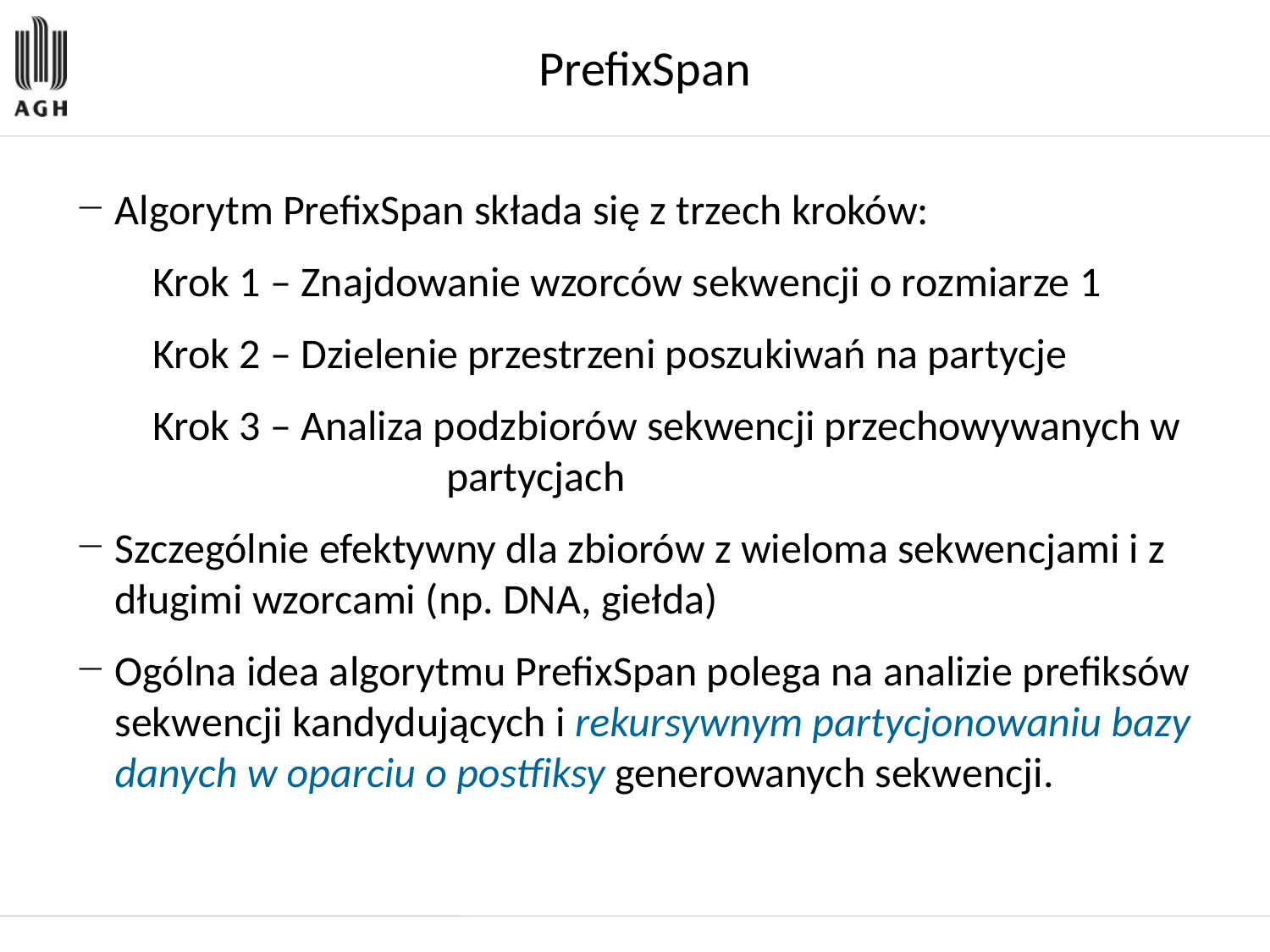

PrefixSpan
Algorytm PrefixSpan składa się z trzech kroków:
Krok 1 – Znajdowanie wzorców sekwencji o rozmiarze 1
Krok 2 – Dzielenie przestrzeni poszukiwań na partycje
Krok 3 – Analiza podzbiorów sekwencji przechowywanych w 		partycjach
Szczególnie efektywny dla zbiorów z wieloma sekwencjami i z długimi wzorcami (np. DNA, giełda)
Ogólna idea algorytmu PrefixSpan polega na analizie prefiksów sekwencji kandydujących i rekursywnym partycjonowaniu bazy danych w oparciu o postfiksy generowanych sekwencji.